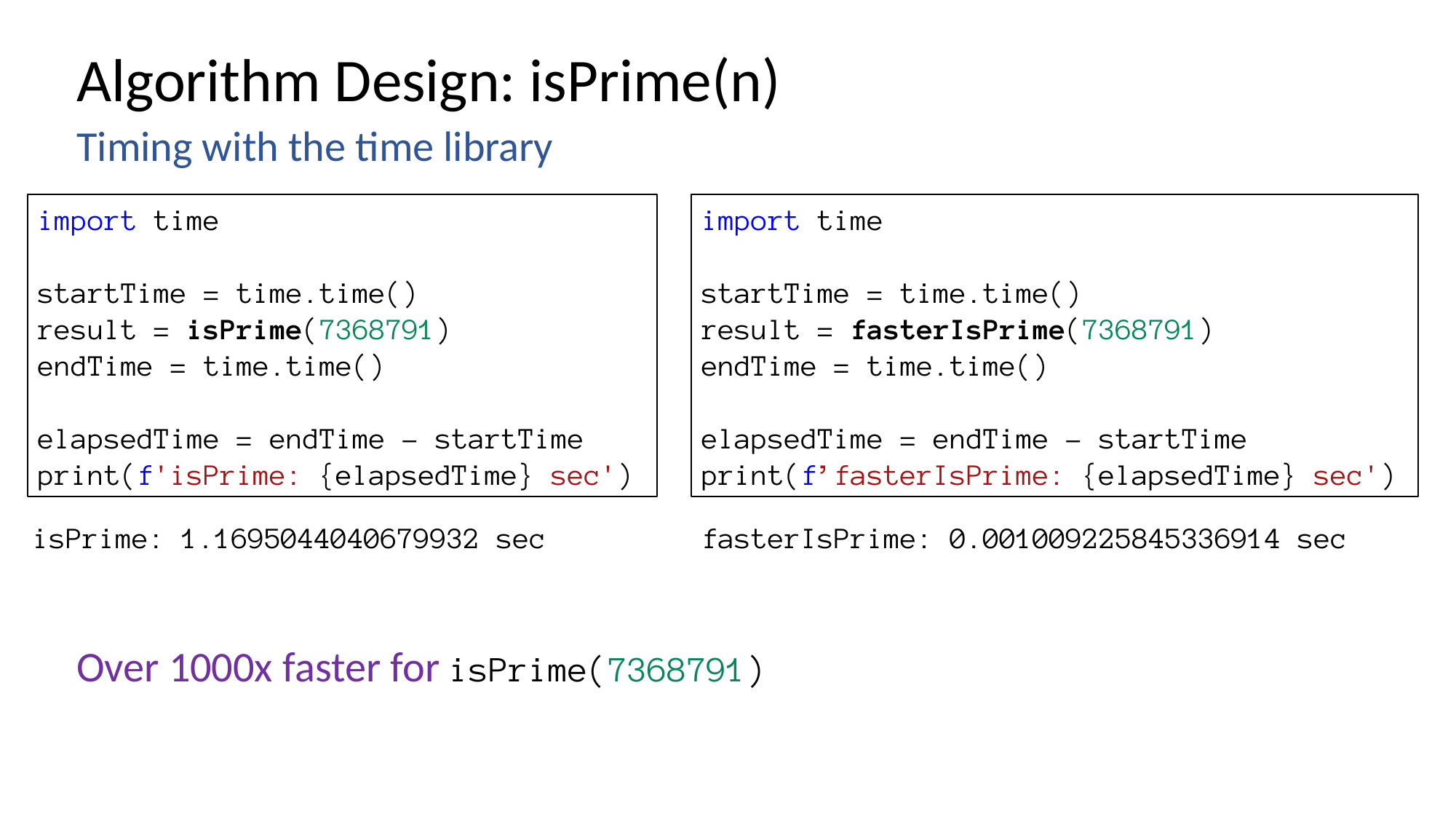

# Algorithm Design: isPrime(n)
Timing with the time library

import time
startTime = time.time()
result = isPrime(7368791)
endTime = time.time()
elapsedTime = endTime - startTime
print(f'isPrime: {elapsedTime} sec')
import time
startTime = time.time()
result = fasterIsPrime(7368791)
endTime = time.time()
elapsedTime = endTime - startTime
print(f’fasterIsPrime: {elapsedTime} sec')
isPrime: 1.1695044040679932 sec
fasterIsPrime: 0.001009225845336914 sec
Over 1000x faster for isPrime(7368791)